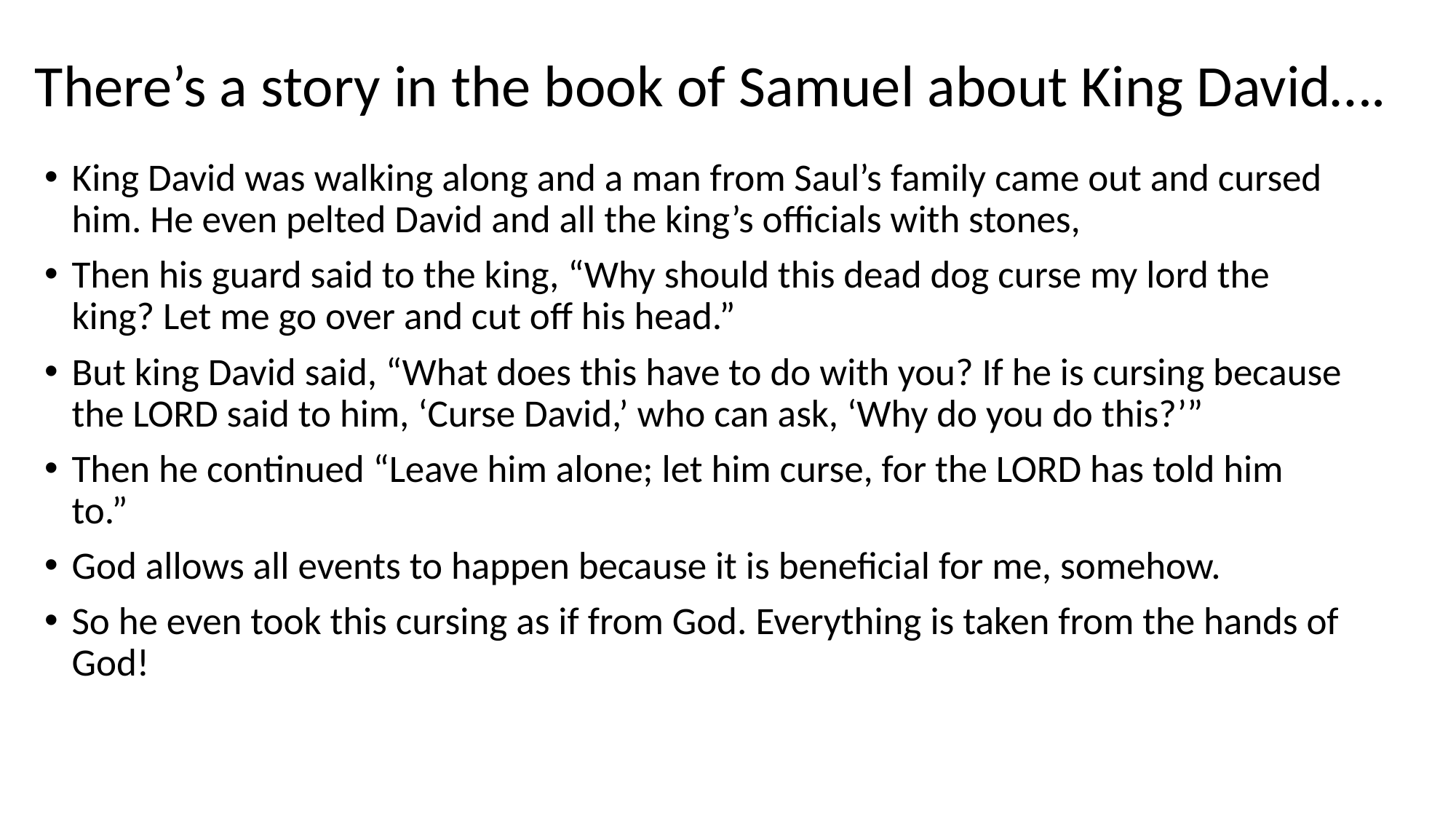

# There’s a story in the book of Samuel about King David….
King David was walking along and a man from Saul’s family came out and cursed him. He even pelted David and all the king’s officials with stones,
Then his guard said to the king, “Why should this dead dog curse my lord the king? Let me go over and cut off his head.”
But king David said, “What does this have to do with you? If he is cursing because the LORD said to him, ‘Curse David,’ who can ask, ‘Why do you do this?’”
Then he continued “Leave him alone; let him curse, for the LORD has told him to.”
God allows all events to happen because it is beneficial for me, somehow.
So he even took this cursing as if from God. Everything is taken from the hands of God!